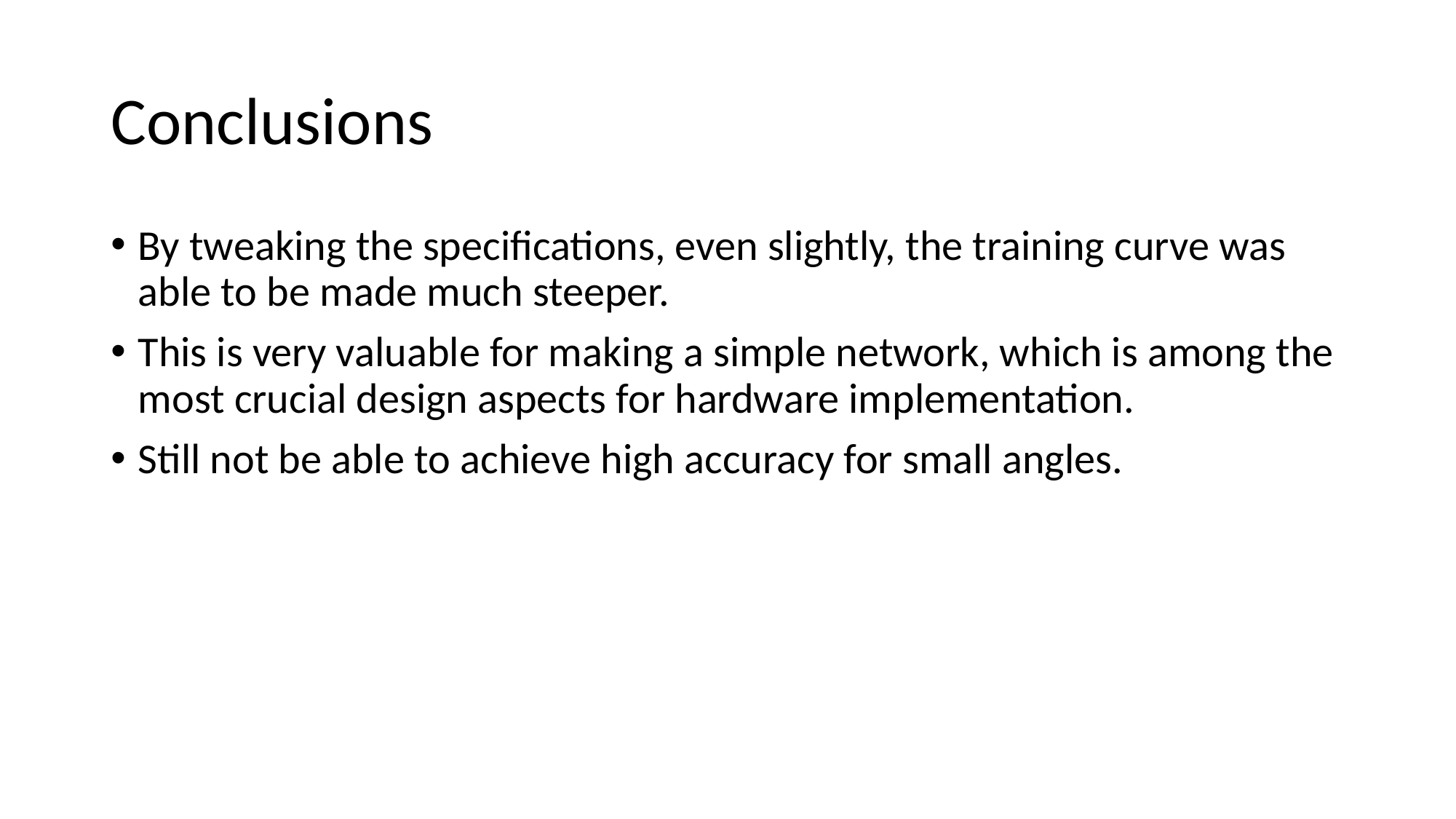

# Conclusions
By tweaking the specifications, even slightly, the training curve was able to be made much steeper.
This is very valuable for making a simple network, which is among the most crucial design aspects for hardware implementation.
Still not be able to achieve high accuracy for small angles.